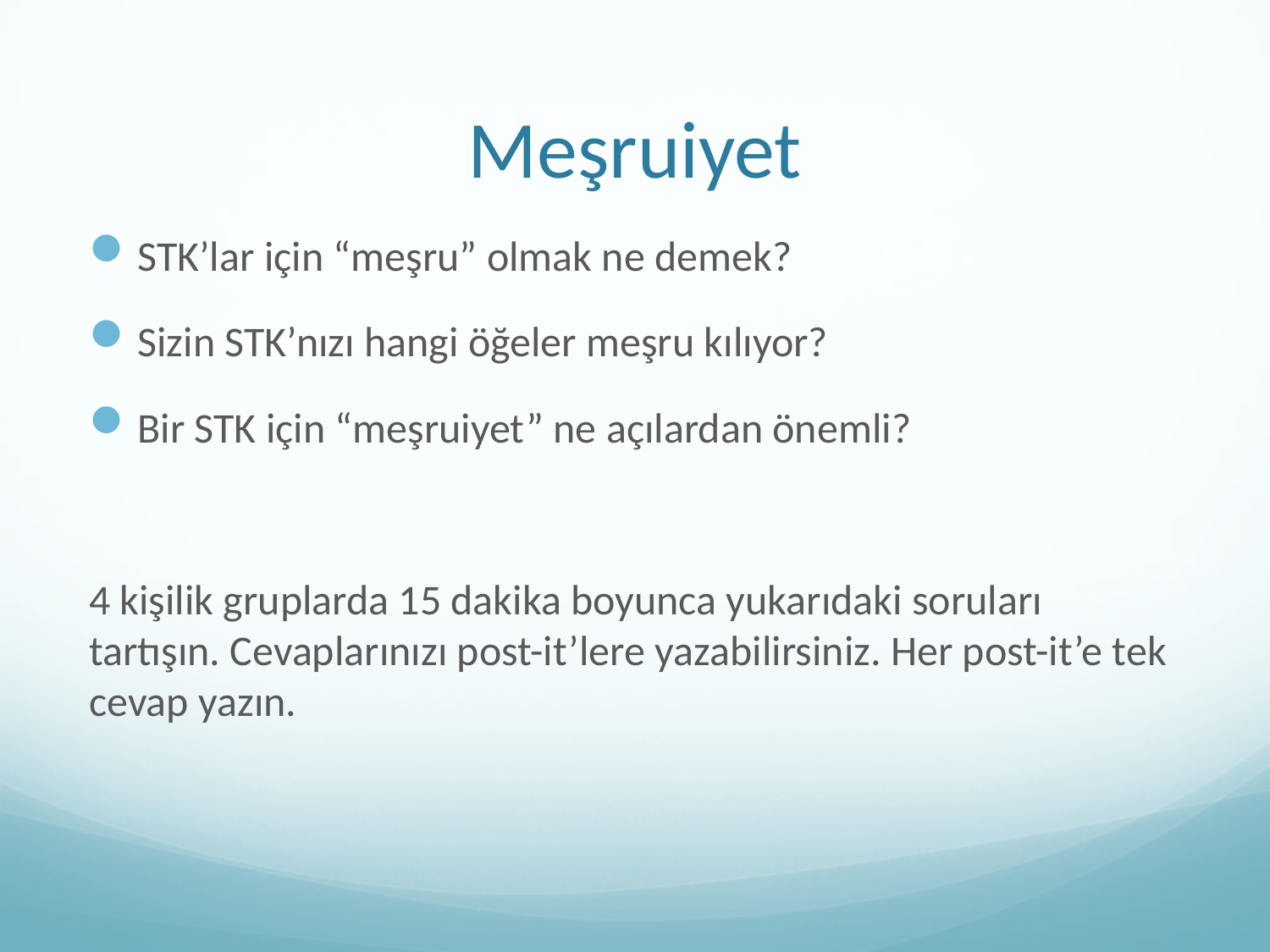

# Meşruiyet
STK’lar için “meşru” olmak ne demek?
Sizin STK’nızı hangi öğeler meşru kılıyor?
Bir STK için “meşruiyet” ne açılardan önemli?

4 kişilik gruplarda 15 dakika boyunca yukarıdaki soruları tartışın. Cevaplarınızı post-it’lere yazabilirsiniz. Her post-it’e tek cevap yazın.